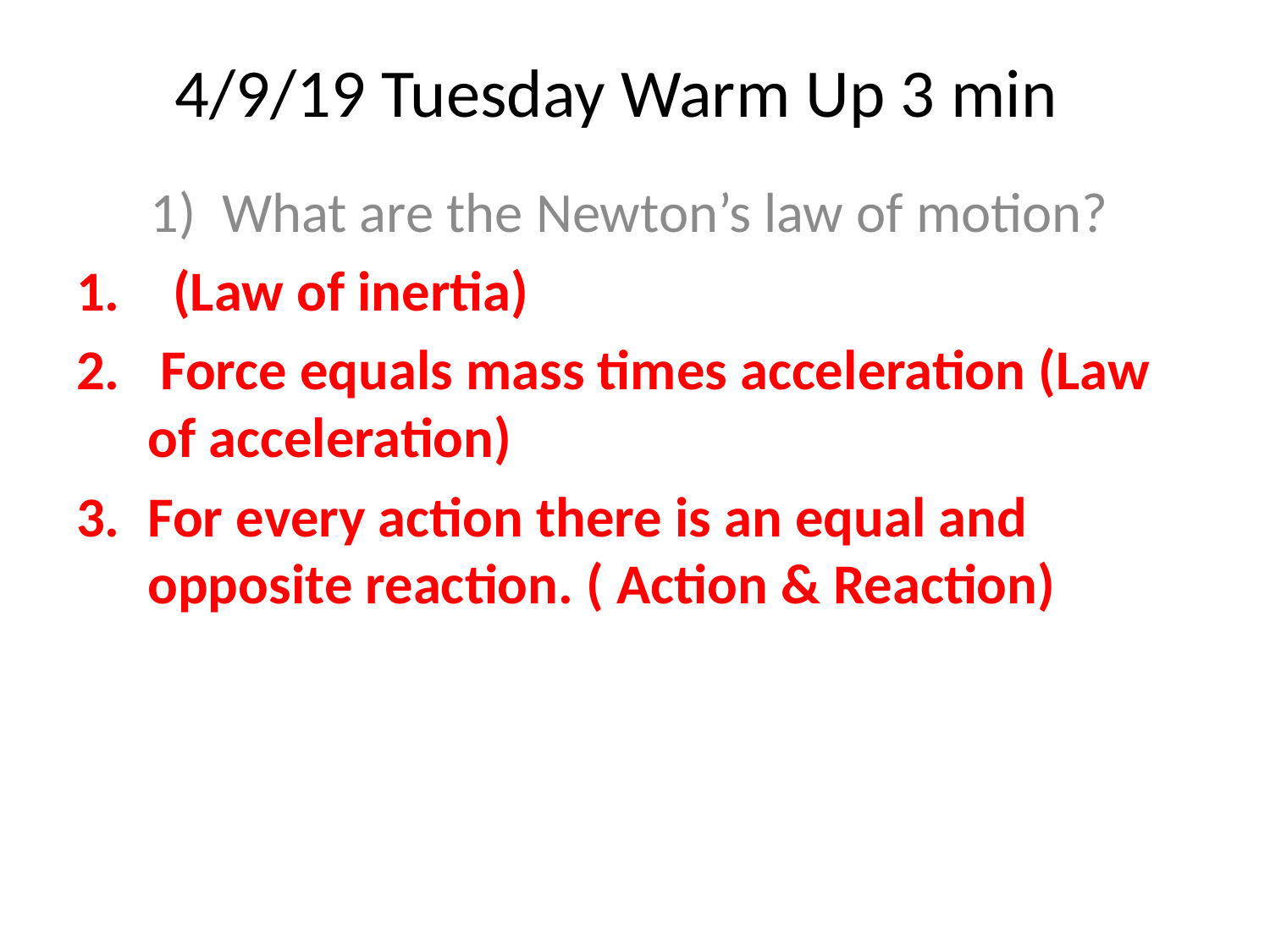

# 4/9/19 Tuesday Warm Up 3 min
What are the Newton’s law of motion?
  (Law of inertia)
 Force equals mass times acceleration (Law of acceleration)
For every action there is an equal and opposite reaction. ( Action & Reaction)